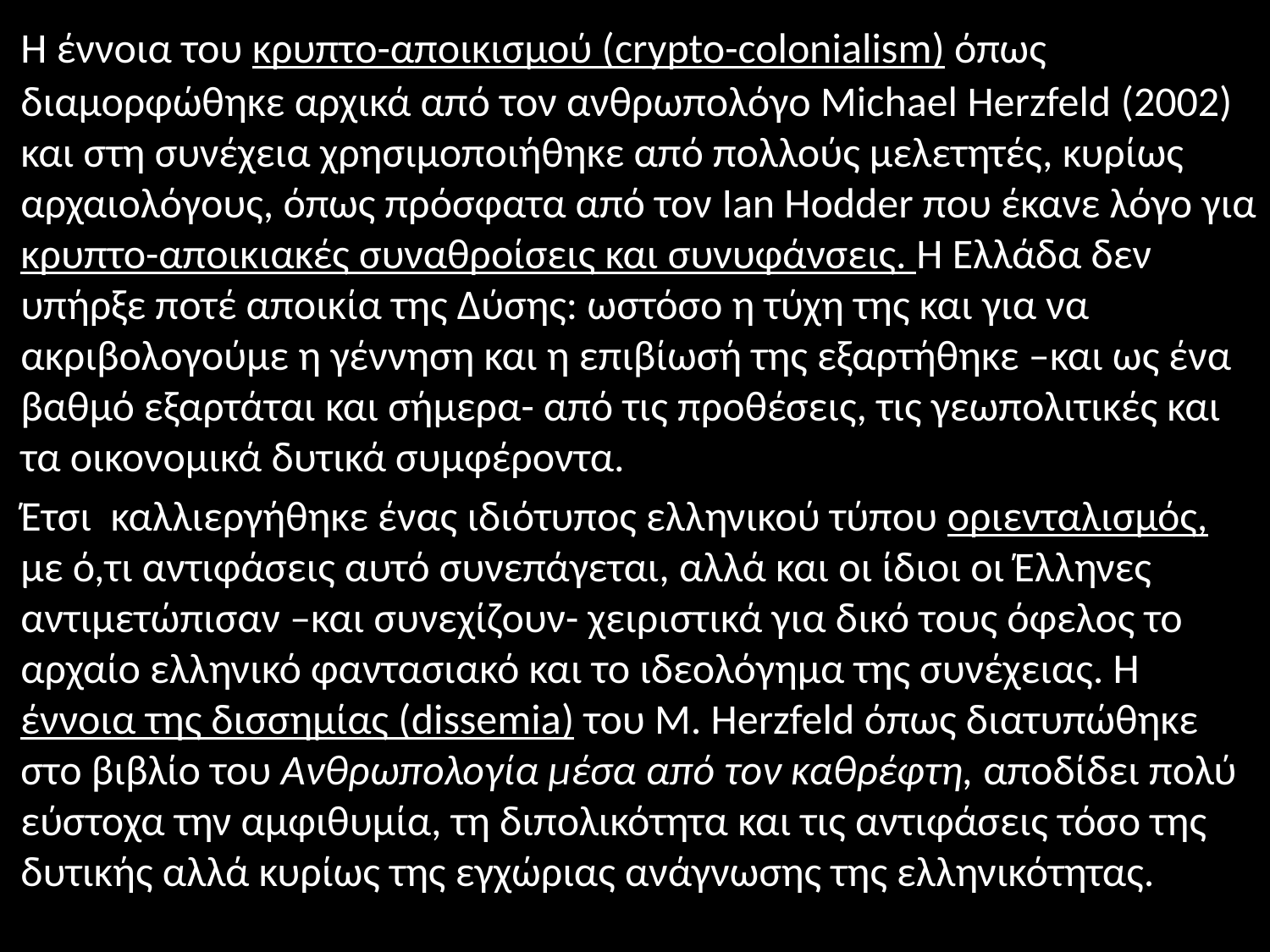

Η έννοια του κρυπτο-αποικισμού (crypto-colonialism) όπως διαμορφώθηκε αρχικά από τον ανθρωπολόγο Michael Herzfeld (2002) και στη συνέχεια χρησιμοποιήθηκε από πολλούς μελετητές, κυρίως αρχαιολόγους, όπως πρόσφατα από τον Ian Hodder που έκανε λόγο για κρυπτο-αποικιακές συναθροίσεις και συνυφάνσεις. Η Ελλάδα δεν υπήρξε ποτέ αποικία της Δύσης: ωστόσο η τύχη της και για να ακριβολογούμε η γέννηση και η επιβίωσή της εξαρτήθηκε –και ως ένα βαθμό εξαρτάται και σήμερα- από τις προθέσεις, τις γεωπολιτικές και τα οικονομικά δυτικά συμφέροντα.
     Έτσι  καλλιεργήθηκε ένας ιδιότυπος ελληνικού τύπου οριενταλισμός, με ό,τι αντιφάσεις αυτό συνεπάγεται, αλλά και οι ίδιοι οι Έλληνες αντιμετώπισαν –και συνεχίζουν- χειριστικά για δικό τους όφελος το αρχαίο ελληνικό φαντασιακό και το ιδεολόγημα της συνέχειας. Η έννοια της δισσημίας (dissemia) του M. Herzfeld όπως διατυπώθηκε στο βιβλίο του Ανθρωπολογία μέσα από τον καθρέφτη, αποδίδει πολύ εύστοχα την αμφιθυμία, τη διπολικότητα και τις αντιφάσεις τόσο της δυτικής αλλά κυρίως της εγχώριας ανάγνωσης της ελληνικότητας.

#